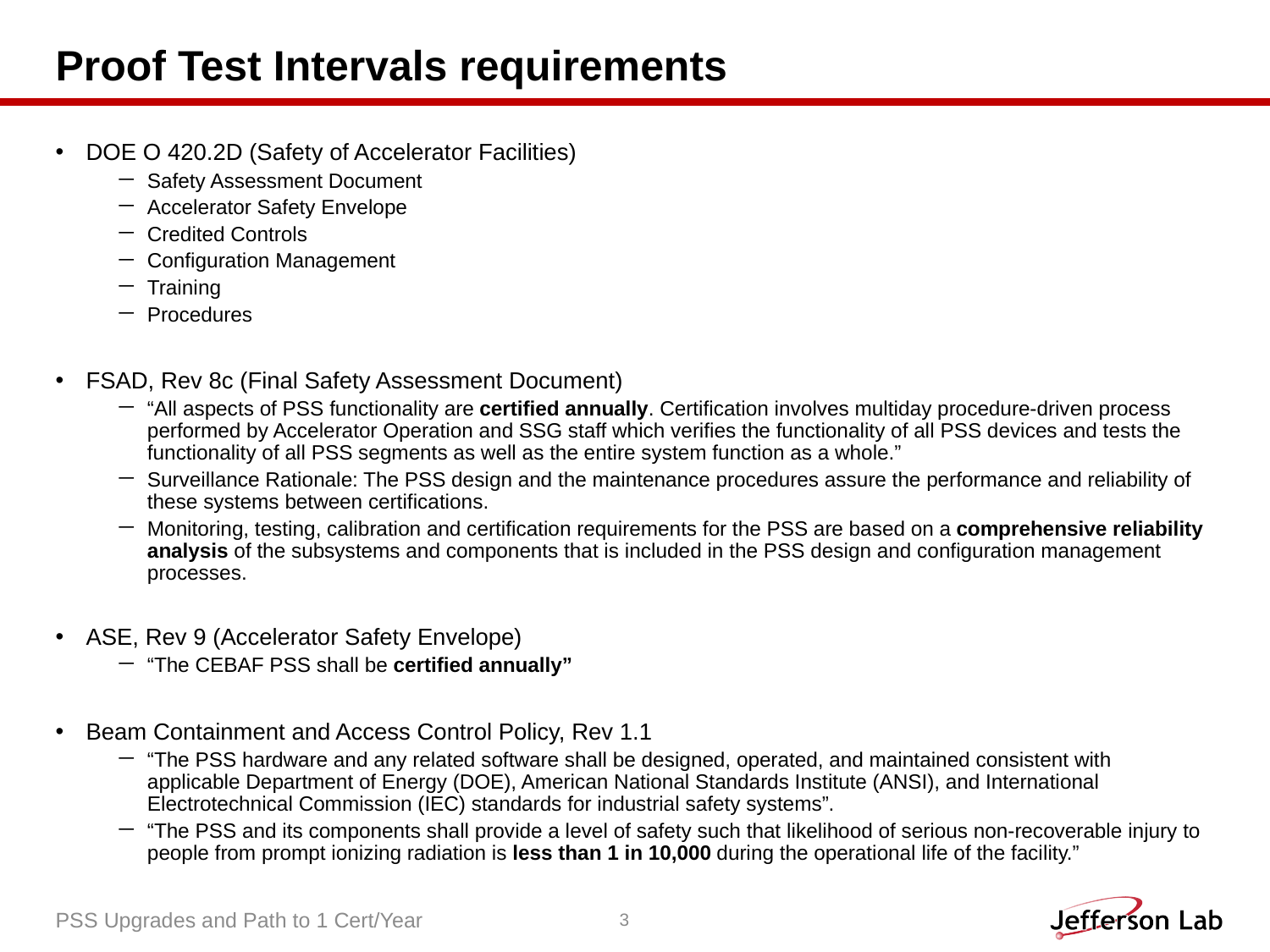

# Proof Test Intervals requirements
DOE O 420.2D (Safety of Accelerator Facilities)
Safety Assessment Document
Accelerator Safety Envelope
Credited Controls
Configuration Management
Training
Procedures

FSAD, Rev 8c (Final Safety Assessment Document)
“All aspects of PSS functionality are certified annually. Certification involves multiday procedure-driven process performed by Accelerator Operation and SSG staff which verifies the functionality of all PSS devices and tests the functionality of all PSS segments as well as the entire system function as a whole.”
Surveillance Rationale: The PSS design and the maintenance procedures assure the performance and reliability of these systems between certifications.
Monitoring, testing, calibration and certification requirements for the PSS are based on a comprehensive reliability analysis of the subsystems and components that is included in the PSS design and configuration management processes.

ASE, Rev 9 (Accelerator Safety Envelope)
“The CEBAF PSS shall be certified annually”

Beam Containment and Access Control Policy, Rev 1.1
“The PSS hardware and any related software shall be designed, operated, and maintained consistent with  applicable Department of Energy (DOE), American National Standards Institute (ANSI), and International Electrotechnical Commission (IEC) standards for industrial safety systems”.
“The PSS and its components shall provide a level of safety such that likelihood of serious non-recoverable injury to people from prompt ionizing radiation is less than 1 in 10,000 during the operational life of the facility.”
PSS Upgrades and Path to 1 Cert/Year
3